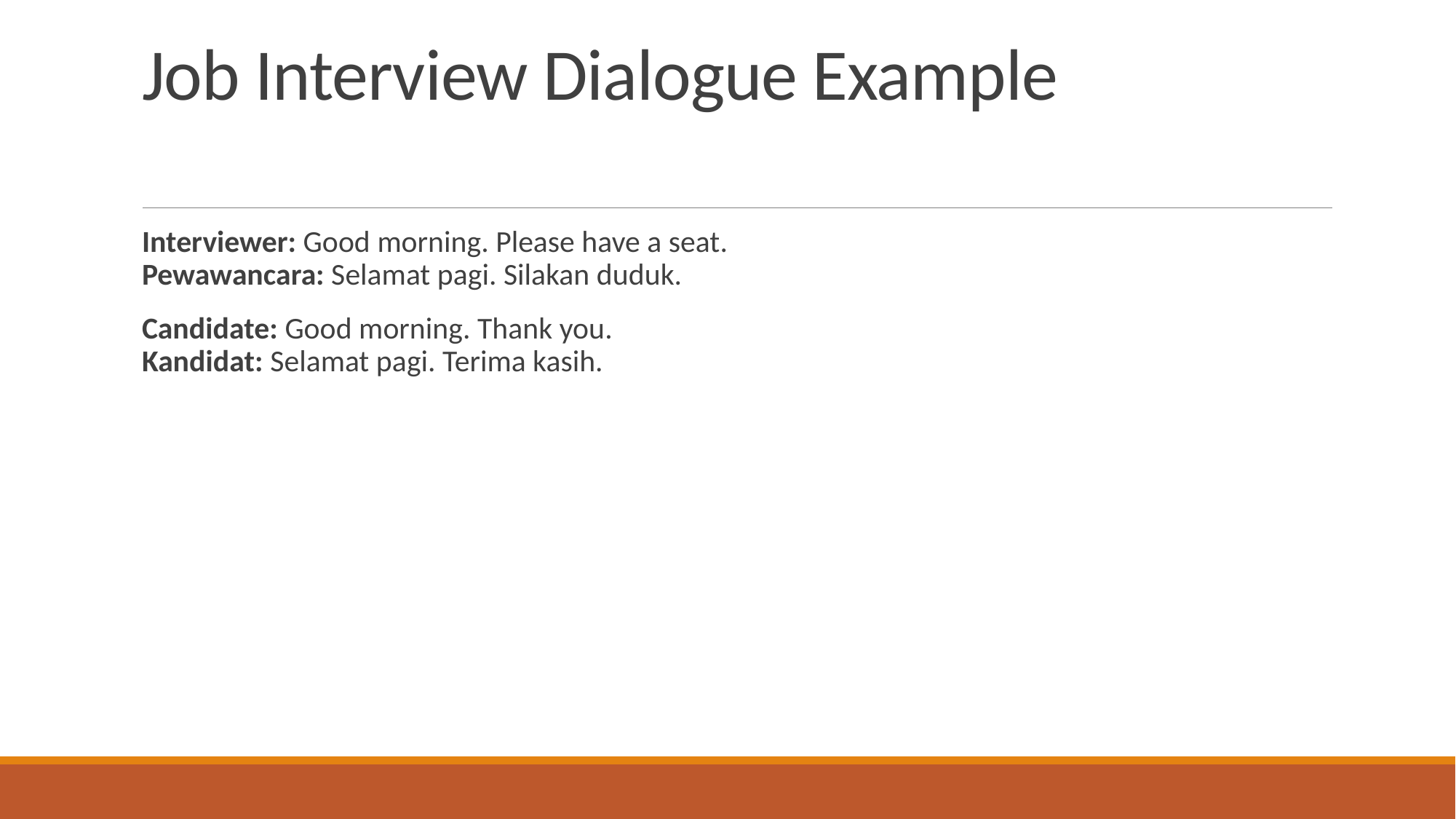

# Job Interview Dialogue Example
Interviewer: Good morning. Please have a seat.
Pewawancara: Selamat pagi. Silakan duduk.
Candidate: Good morning. Thank you.
Kandidat: Selamat pagi. Terima kasih.